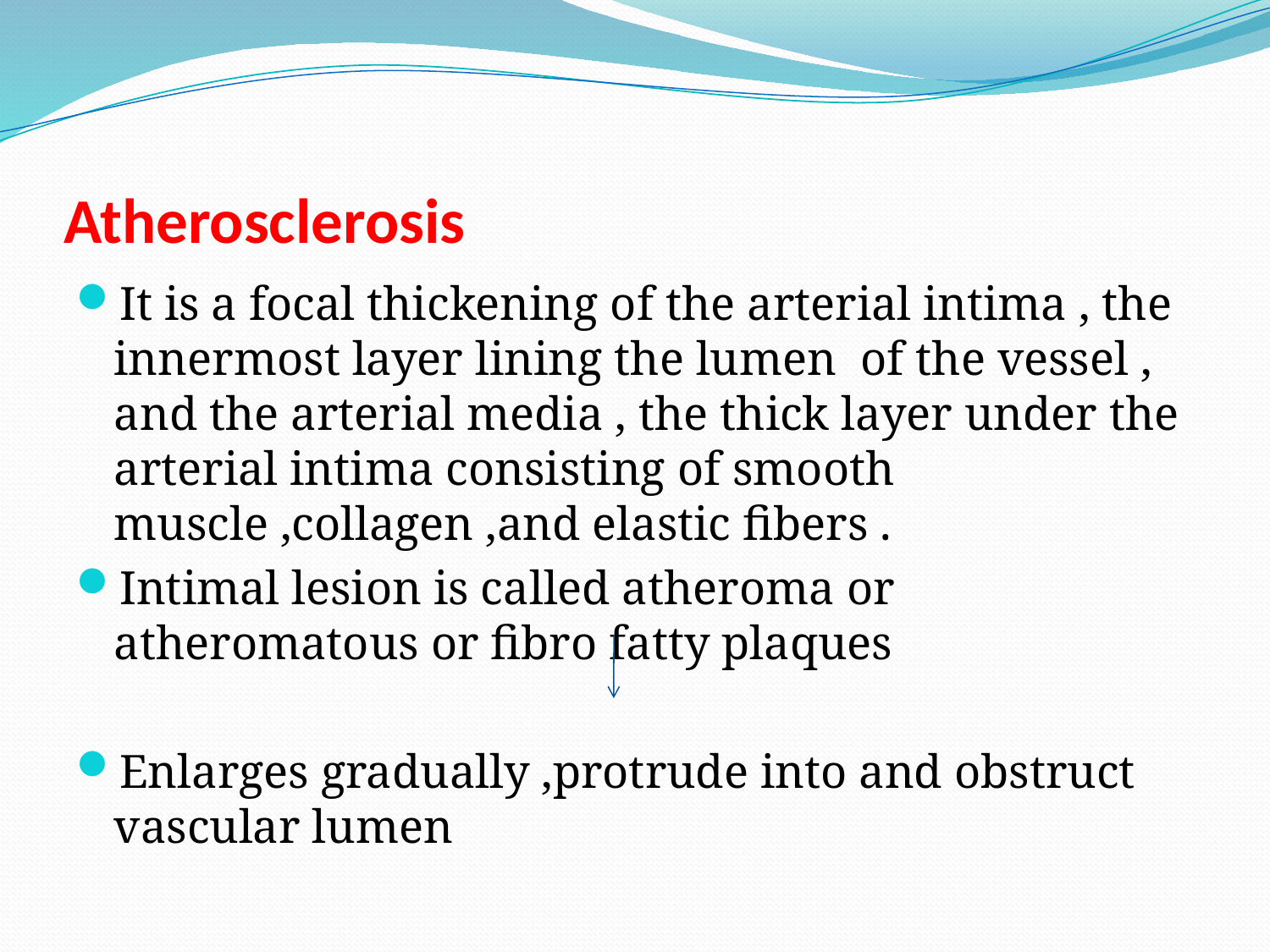

# Atherosclerosis
It is a focal thickening of the arterial intima , the innermost layer lining the lumen  of the vessel , and the arterial media , the thick layer under the arterial intima consisting of smooth muscle ,collagen ,and elastic fibers .
Intimal lesion is called atheroma or atheromatous or fibro fatty plaques

Enlarges gradually ,protrude into and obstruct vascular lumen